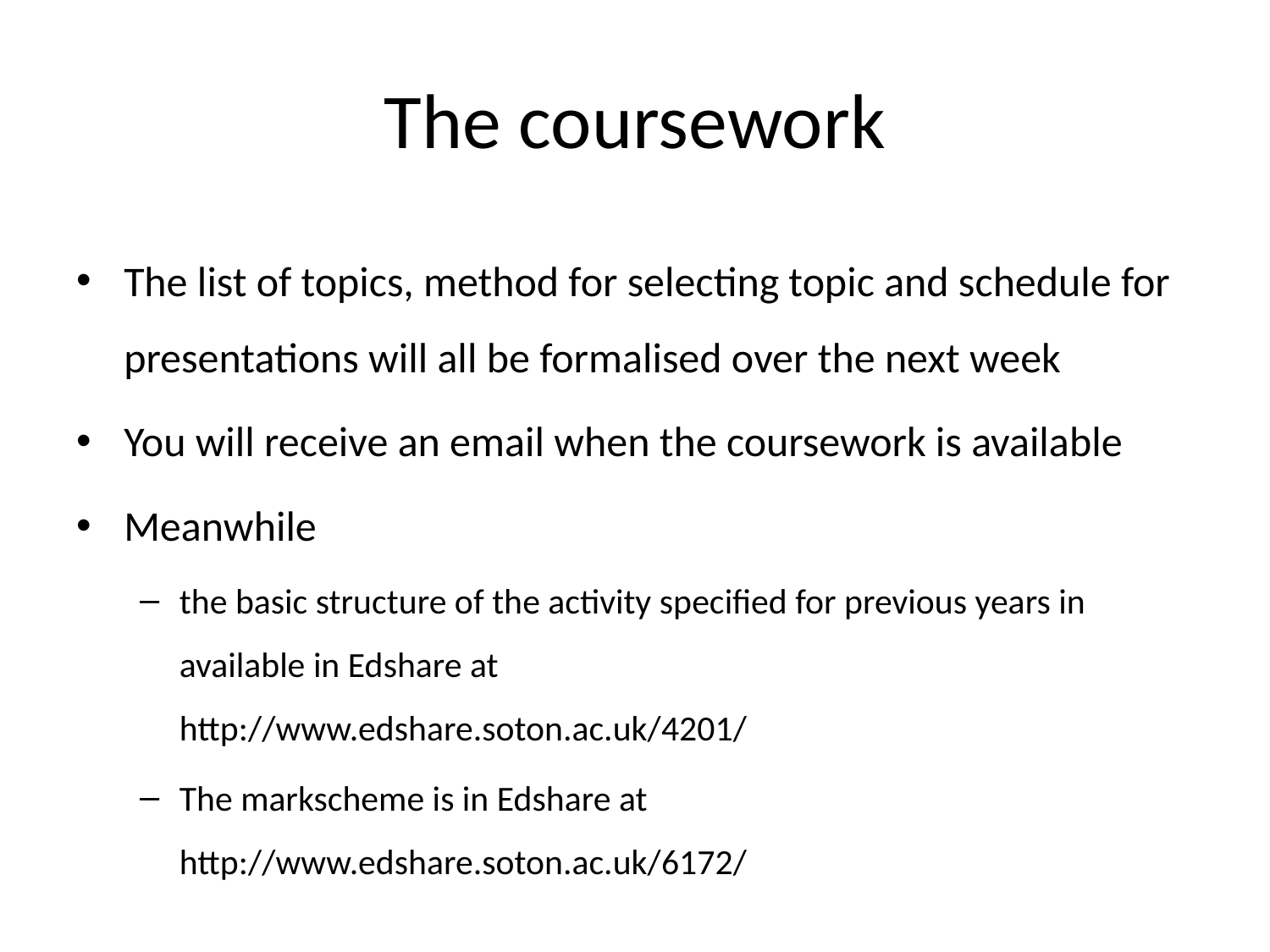

# The coursework
The list of topics, method for selecting topic and schedule for presentations will all be formalised over the next week
You will receive an email when the coursework is available
Meanwhile
the basic structure of the activity specified for previous years in available in Edshare at
http://www.edshare.soton.ac.uk/4201/
The markscheme is in Edshare at
http://www.edshare.soton.ac.uk/6172/